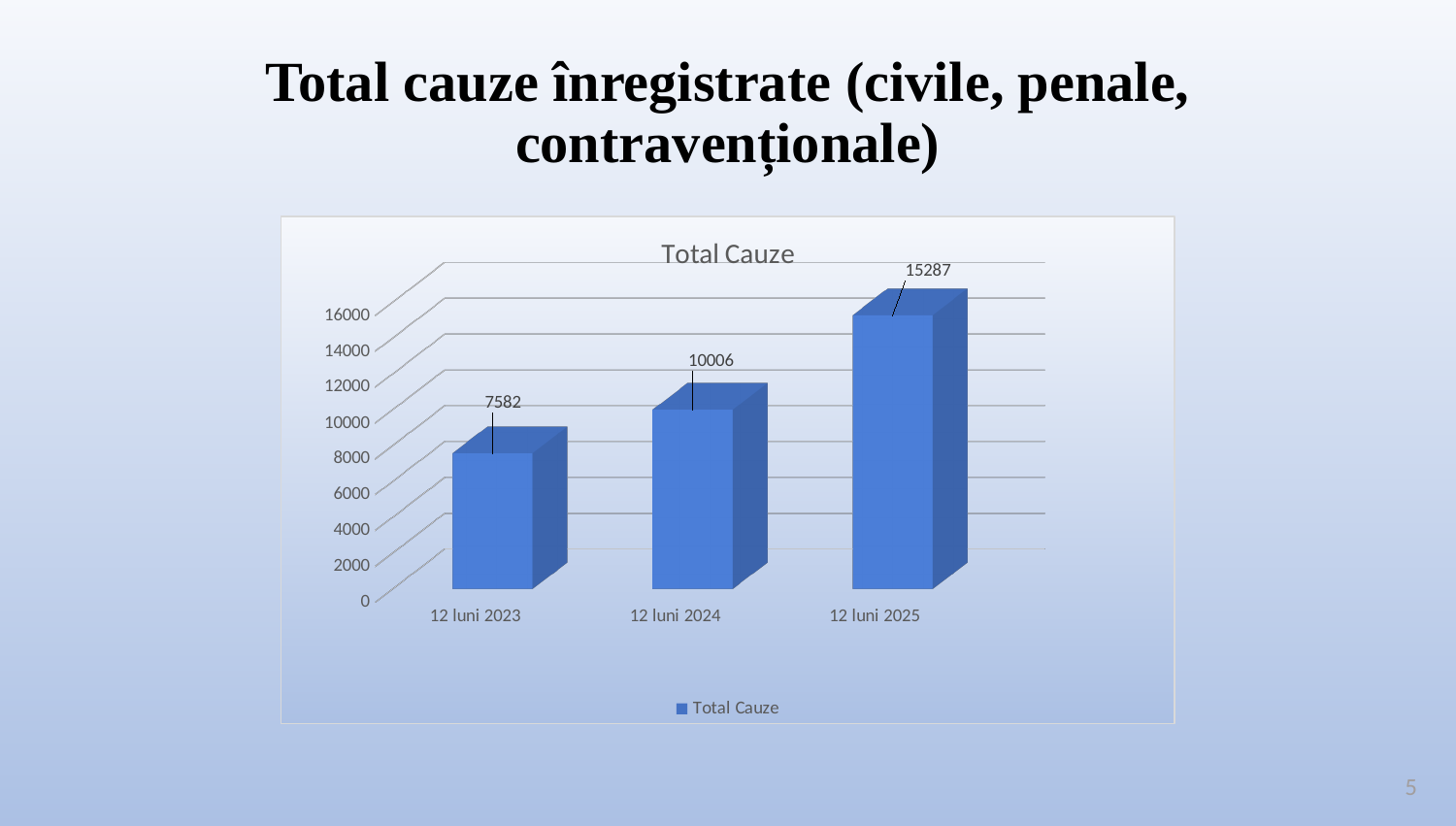

# Total cauze înregistrate (civile, penale, contravenționale)

[unsupported chart]

5